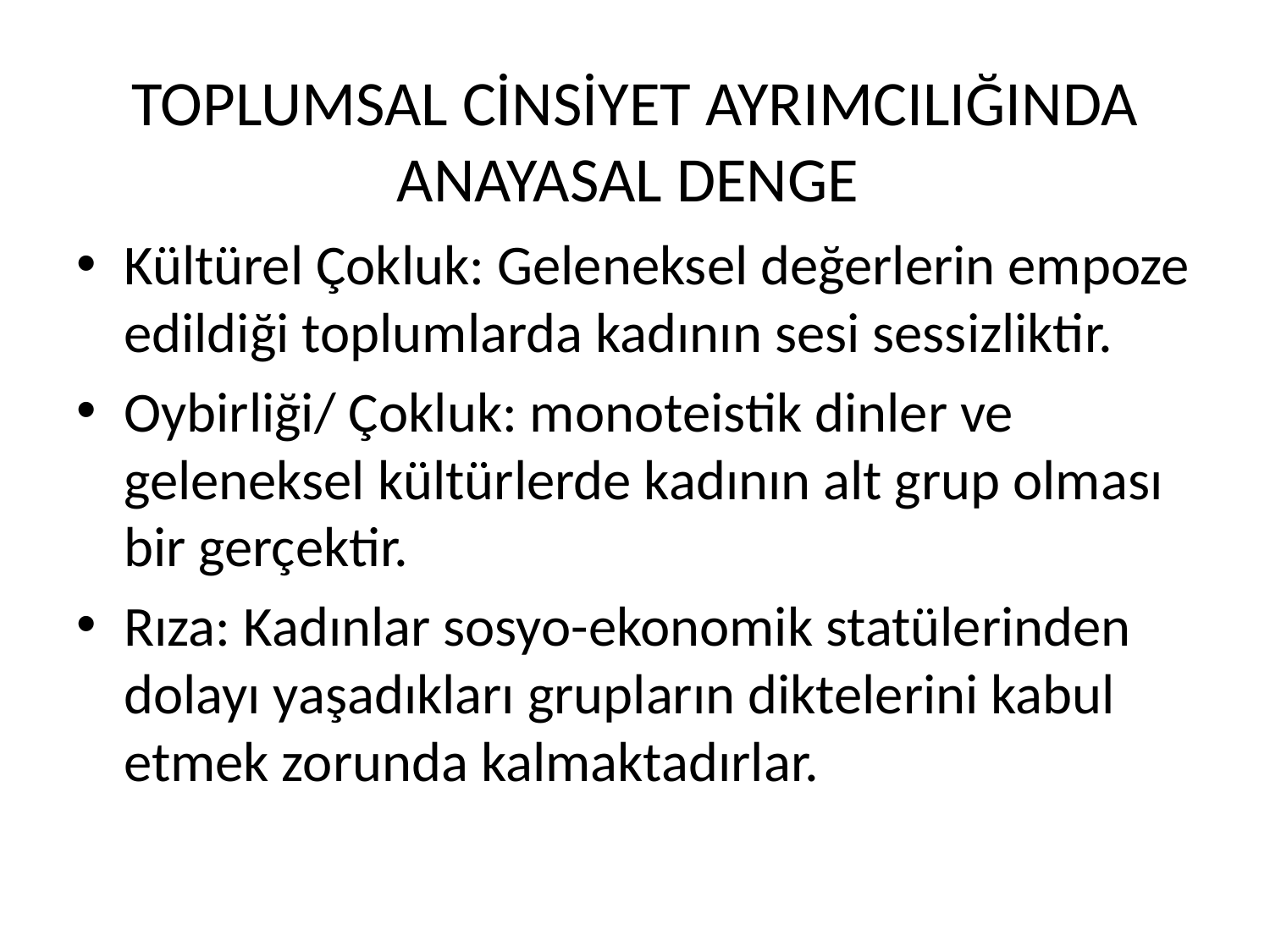

# TOPLUMSAL CİNSİYET AYRIMCILIĞINDA ANAYASAL DENGE
Kültürel Çokluk: Geleneksel değerlerin empoze edildiği toplumlarda kadının sesi sessizliktir.
Oybirliği/ Çokluk: monoteistik dinler ve geleneksel kültürlerde kadının alt grup olması bir gerçektir.
Rıza: Kadınlar sosyo-ekonomik statülerinden dolayı yaşadıkları grupların diktelerini kabul etmek zorunda kalmaktadırlar.